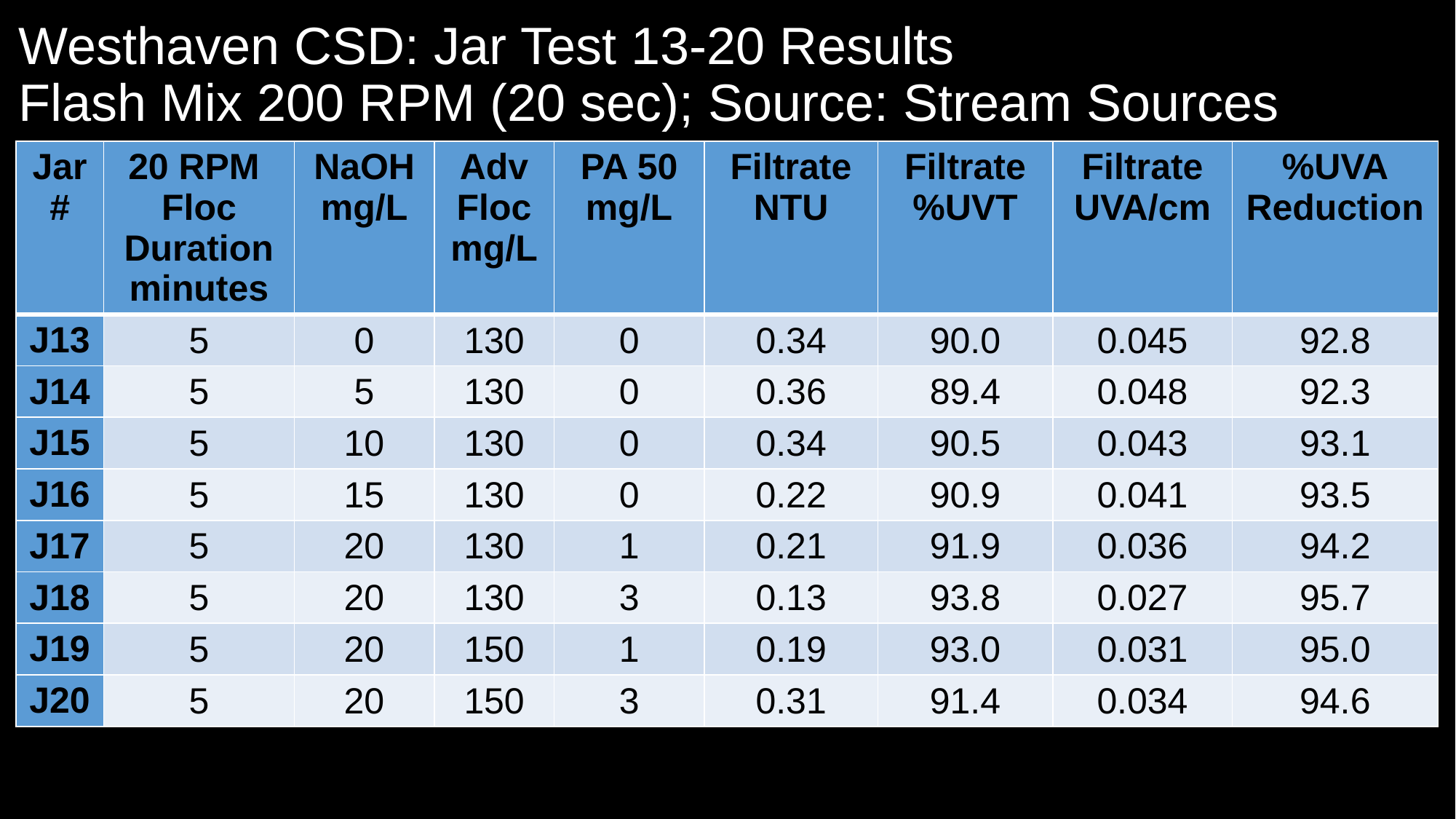

# Westhaven CSD: Jar Test 13-20 Results Flash Mix 200 RPM (20 sec); Source: Stream Sources
| Jar # | 20 RPM Floc Duration minutes | NaOH mg/L | Adv Floc mg/L | PA 50 mg/L | Filtrate NTU | Filtrate %UVT | Filtrate UVA/cm | %UVA Reduction |
| --- | --- | --- | --- | --- | --- | --- | --- | --- |
| J13 | 5 | 0 | 130 | 0 | 0.34 | 90.0 | 0.045 | 92.8 |
| J14 | 5 | 5 | 130 | 0 | 0.36 | 89.4 | 0.048 | 92.3 |
| J15 | 5 | 10 | 130 | 0 | 0.34 | 90.5 | 0.043 | 93.1 |
| J16 | 5 | 15 | 130 | 0 | 0.22 | 90.9 | 0.041 | 93.5 |
| J17 | 5 | 20 | 130 | 1 | 0.21 | 91.9 | 0.036 | 94.2 |
| J18 | 5 | 20 | 130 | 3 | 0.13 | 93.8 | 0.027 | 95.7 |
| J19 | 5 | 20 | 150 | 1 | 0.19 | 93.0 | 0.031 | 95.0 |
| J20 | 5 | 20 | 150 | 3 | 0.31 | 91.4 | 0.034 | 94.6 |